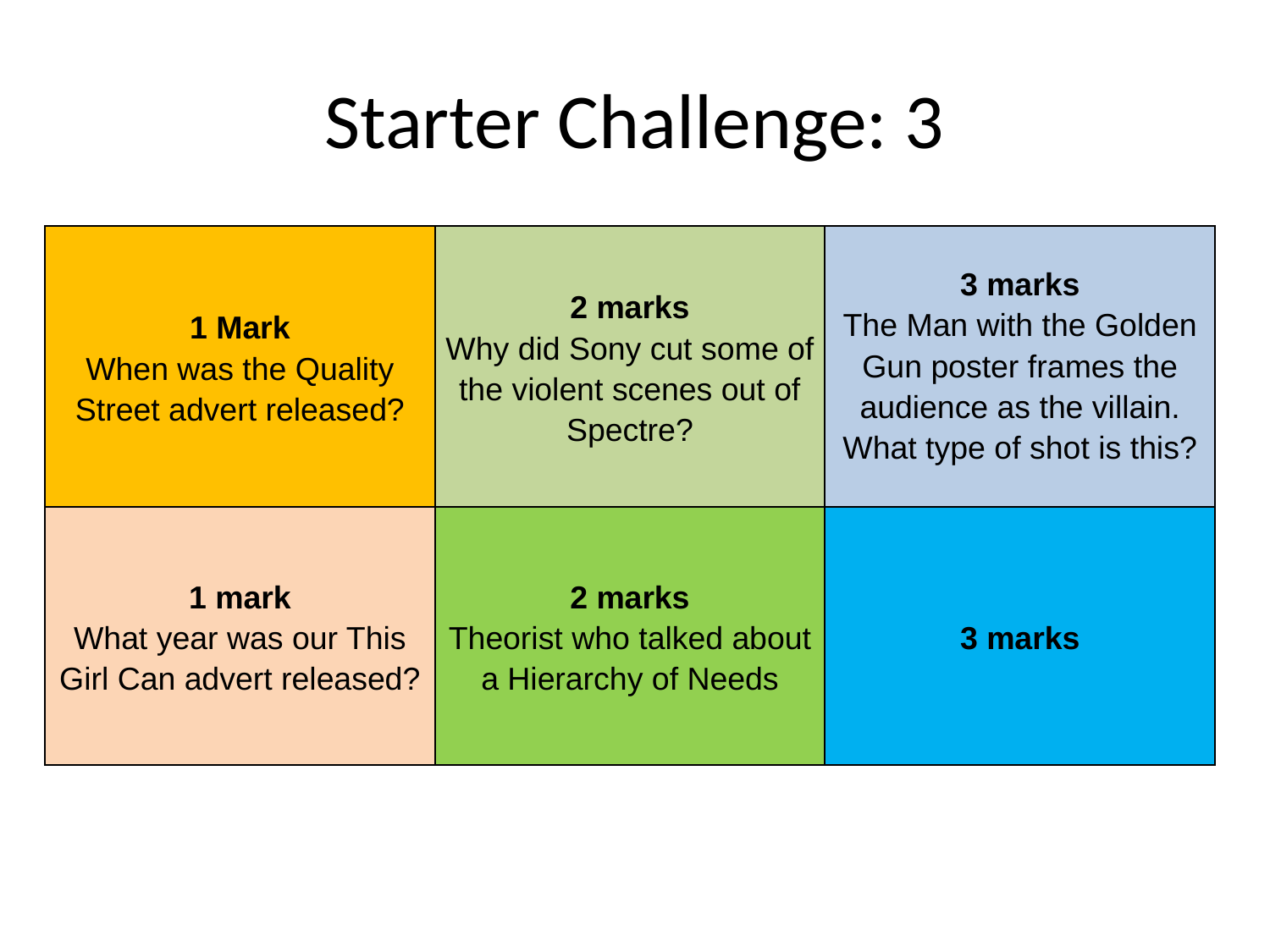

# Starter Challenge: 3
| 1 Mark When was the Quality Street advert released? | 2 marks Why did Sony cut some of the violent scenes out of Spectre? | 3 marks The Man with the Golden Gun poster frames the audience as the villain. What type of shot is this? |
| --- | --- | --- |
| 1 mark What year was our This Girl Can advert released? | 2 marks Theorist who talked about a Hierarchy of Needs | 3 marks |